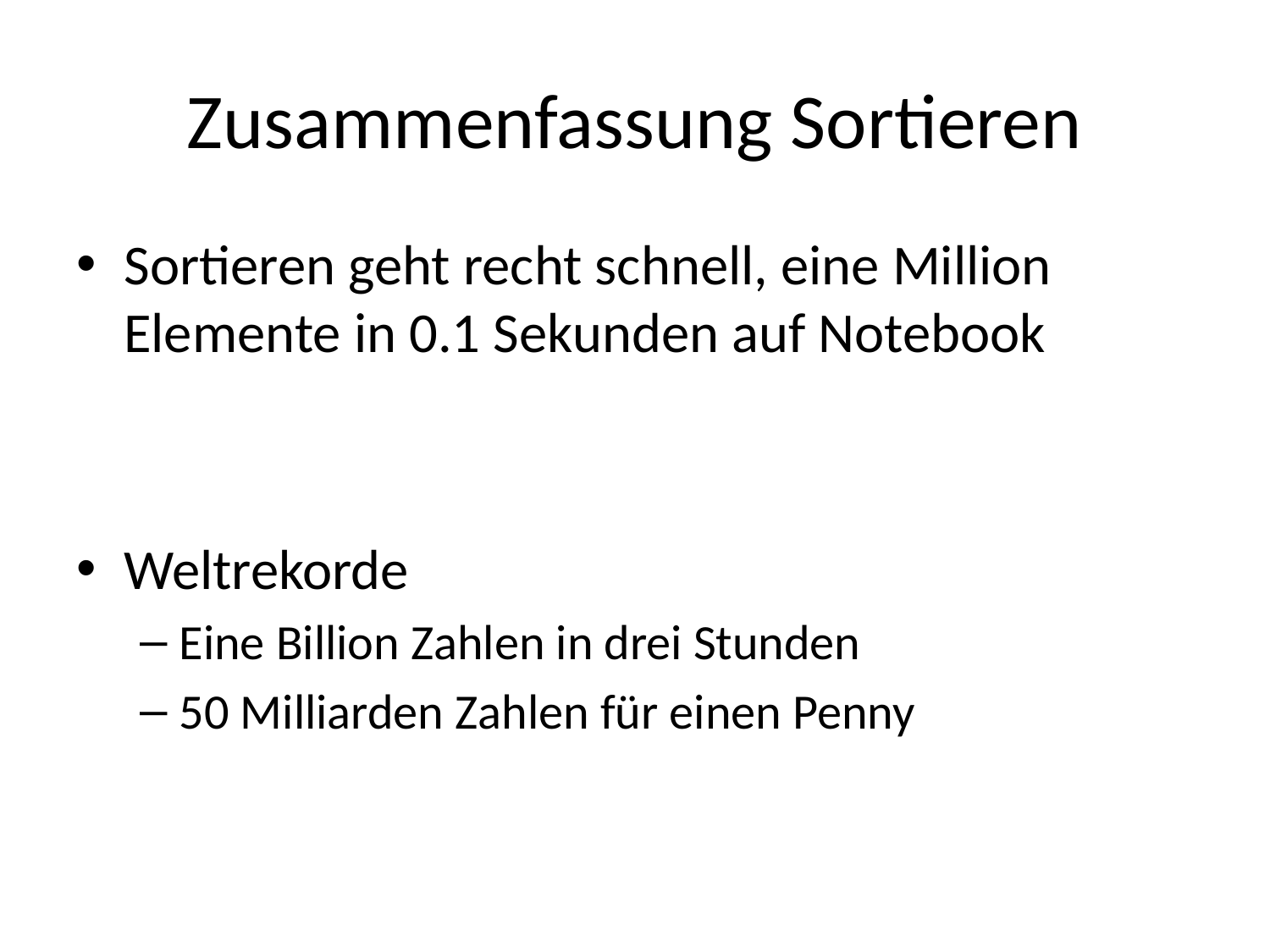

# Zusammenfassung Sortieren
Sortieren geht recht schnell, eine Million Elemente in 0.1 Sekunden auf Notebook

Weltrekorde
Eine Billion Zahlen in drei Stunden
50 Milliarden Zahlen für einen Penny